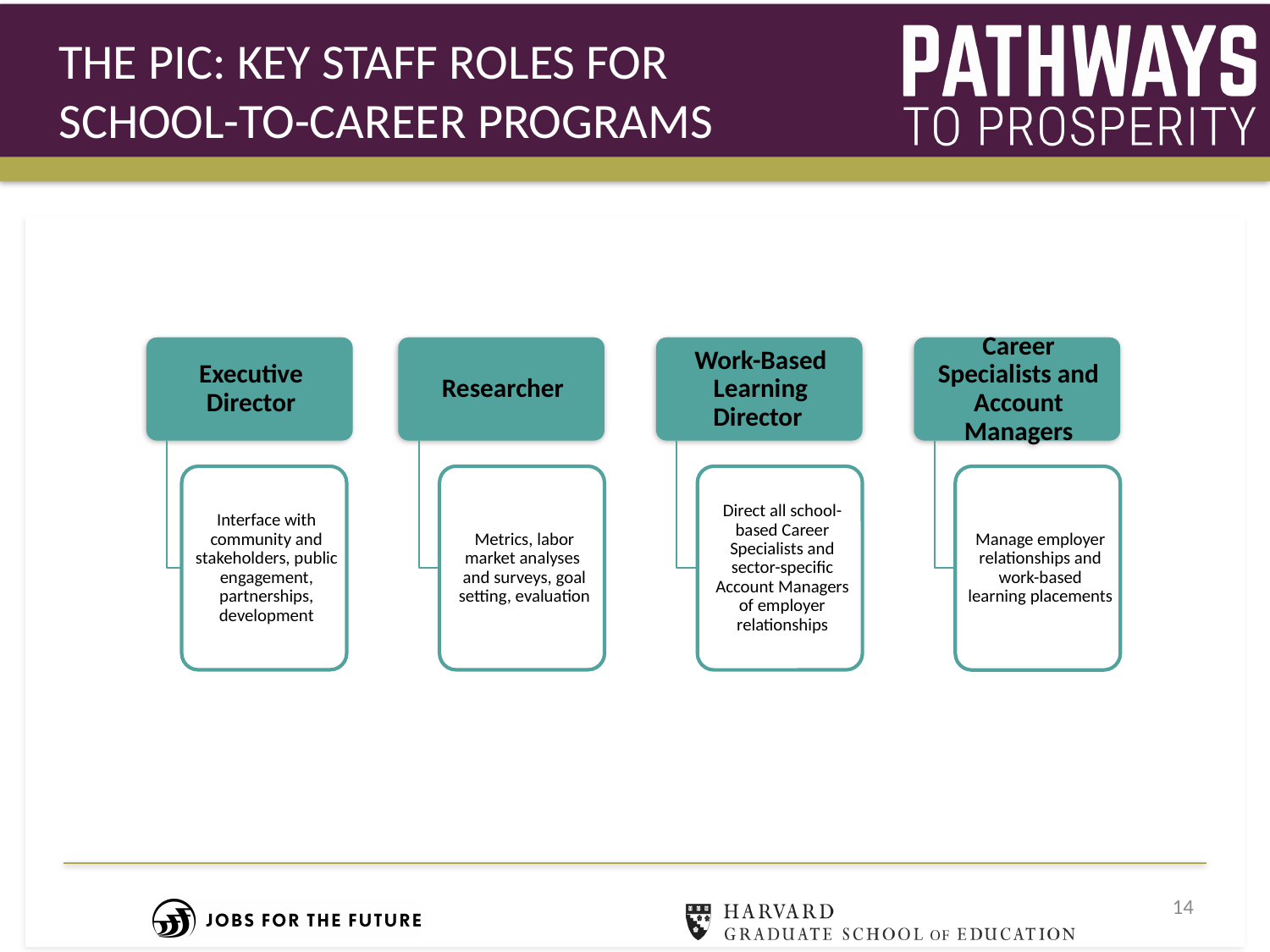

# The PIC: Key Staff Roles for School-to-Career Programs
Executive Director
Interface with community and stakeholders, public engagement, partnerships, development
Researcher
Metrics, labor market analyses
and surveys, goal setting, evaluation
Work-Based Learning Director
Direct all school-based Career Specialists and sector-specific Account Managers of employer relationships
Career Specialists and Account Managers
Manage employer relationships and work-based learning placements
14